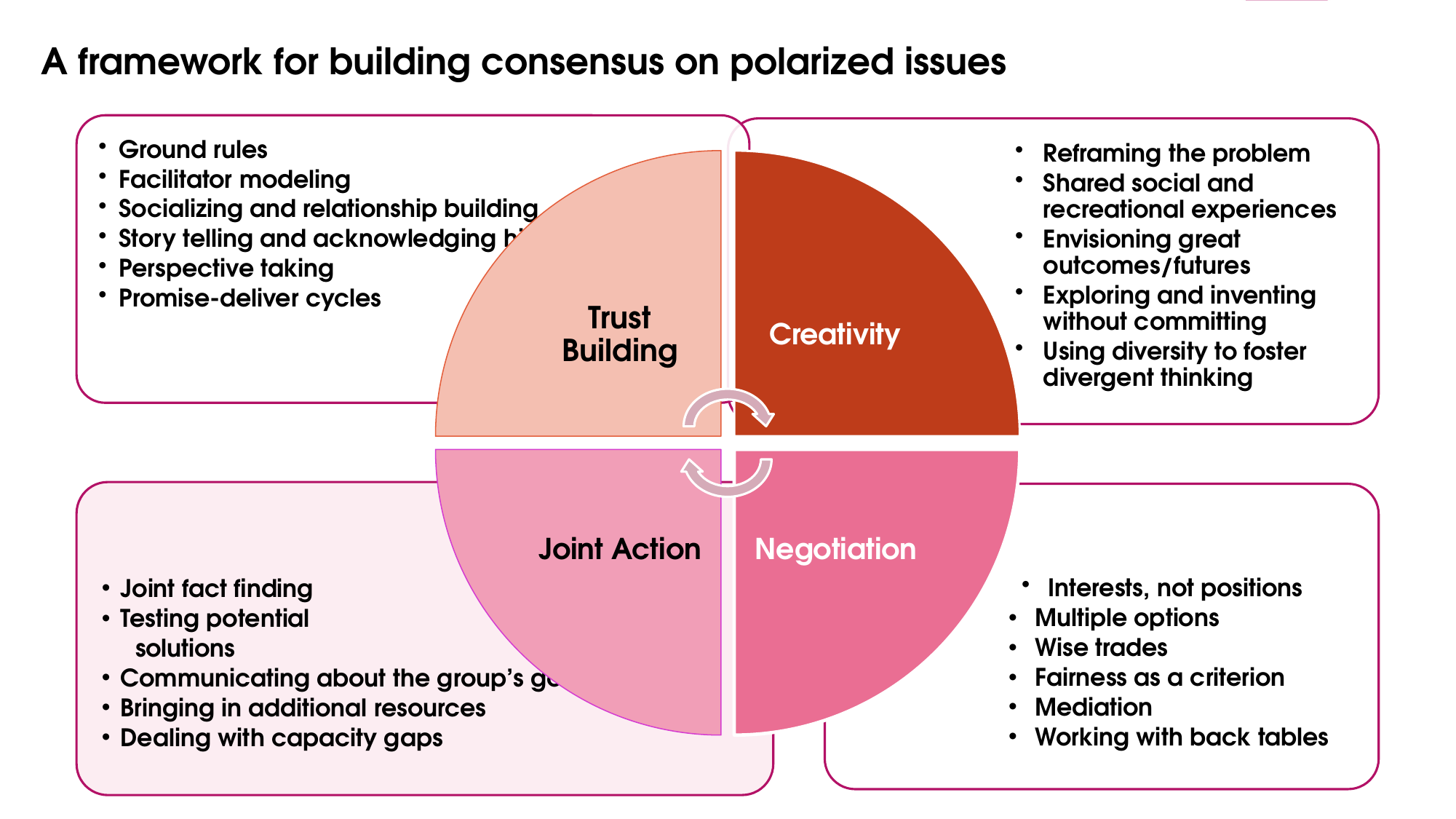

A framework for building consensus on polarized issues

Interests, not positions
Multiple options
Wise trades
Fairness as a criterion
Mediation
Working with back tables
Joint fact finding
Testing potential
     solutions
Communicating about the group’s goals and work
Bringing in additional resources
Dealing with capacity gaps
Reframing the problem
Shared social and recreational experiences
Envisioning great outcomes/futures
Exploring and inventing without committing
Using diversity to foster divergent thinking
Ground rules
Facilitator modeling
Socializing and relationship building
Story telling and acknowledging history
Perspective taking
Promise-deliver cycles
Trust Building
Creativity
Negotiation
Joint Action